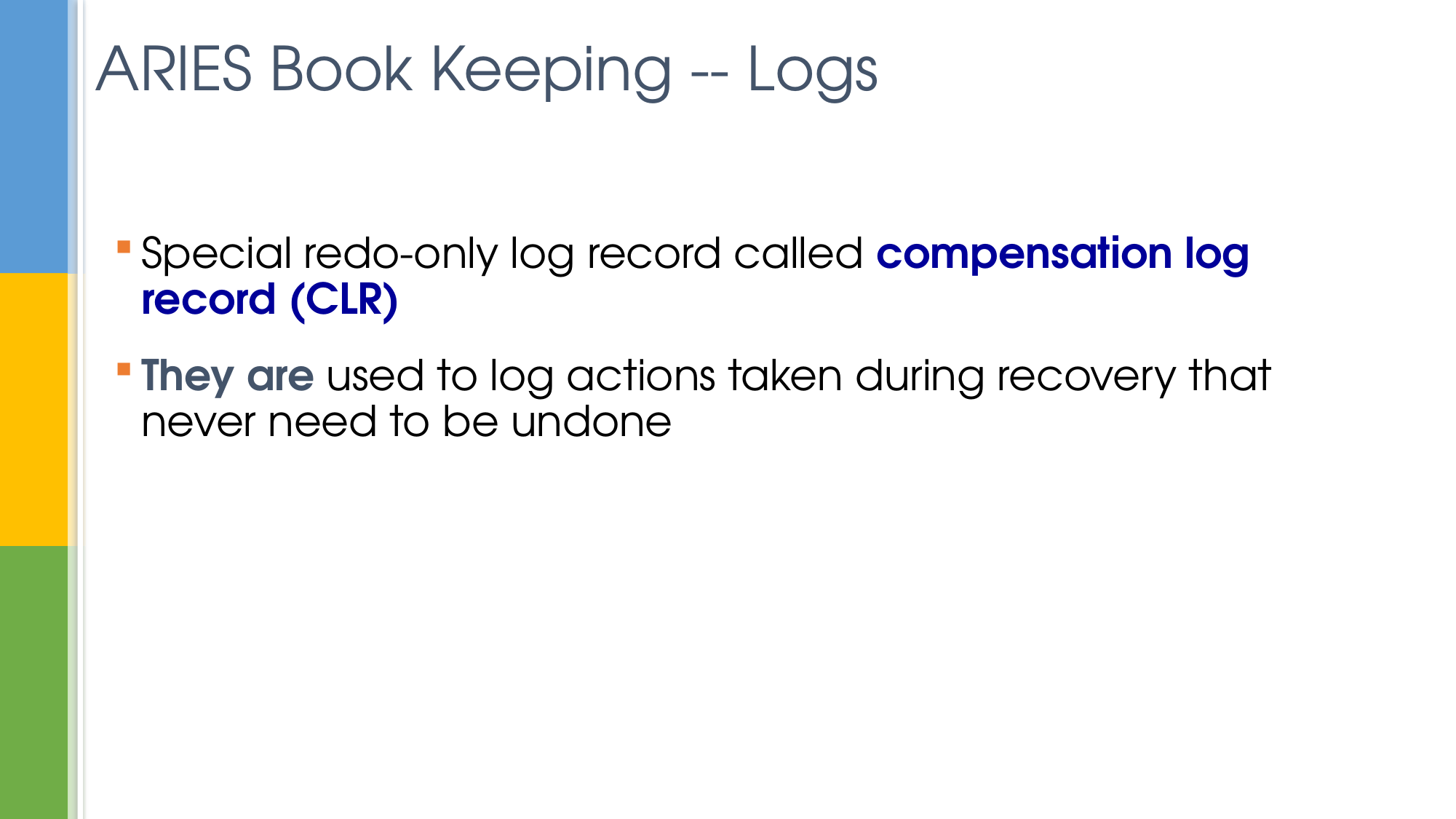

# ARIES Book Keeping -- Logs
Special redo-only log record called compensation log record (CLR)
They are used to log actions taken during recovery that never need to be undone